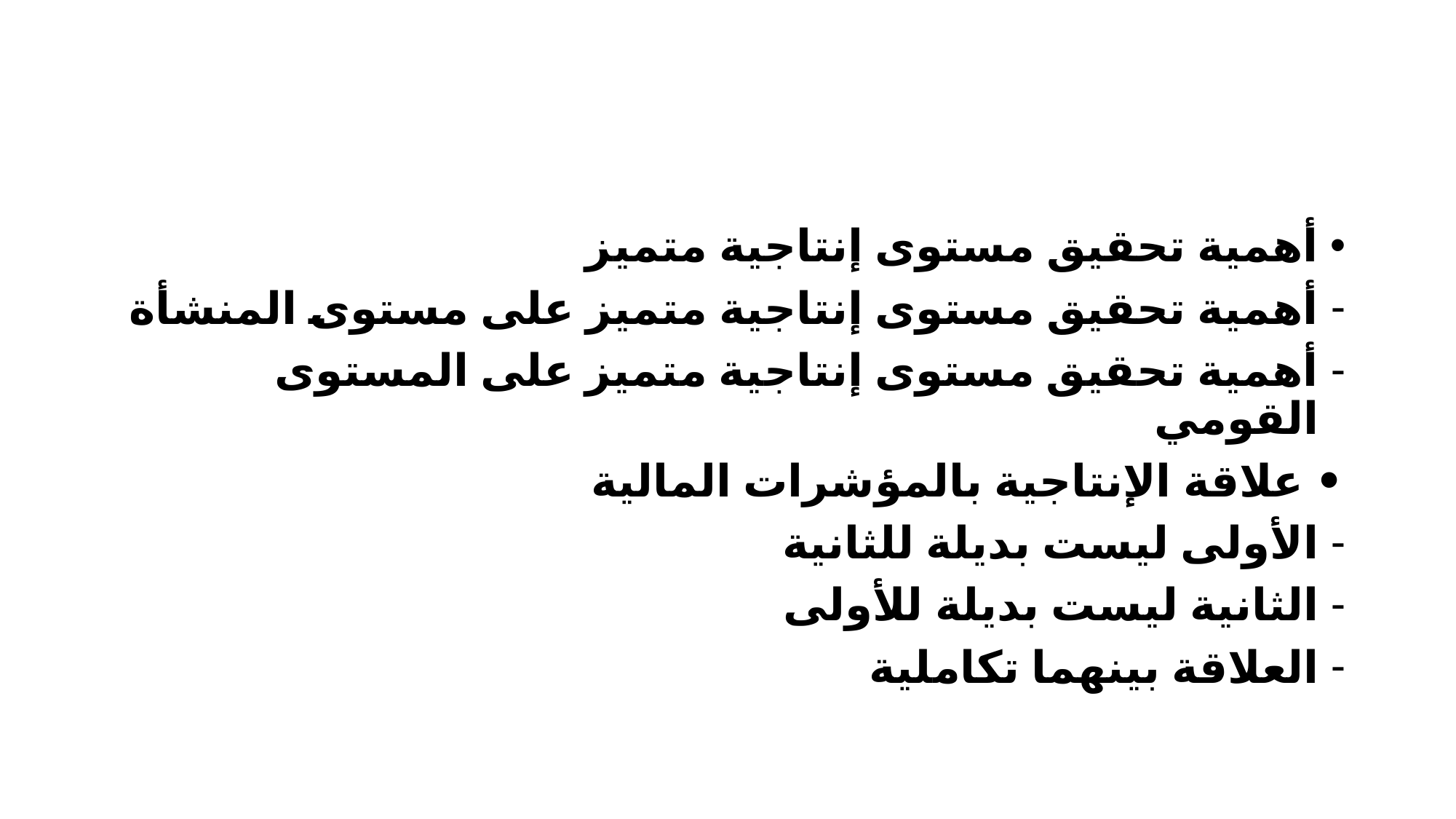

#
أهمية تحقيق مستوى إنتاجية متميز
أهمية تحقيق مستوى إنتاجية متميز على مستوى المنشأة
أهمية تحقيق مستوى إنتاجية متميز على المستوى القومي
• علاقة الإنتاجية بالمؤشرات المالية
الأولى ليست بديلة للثانية
الثانية ليست بديلة للأولى
العلاقة بينهما تكاملية